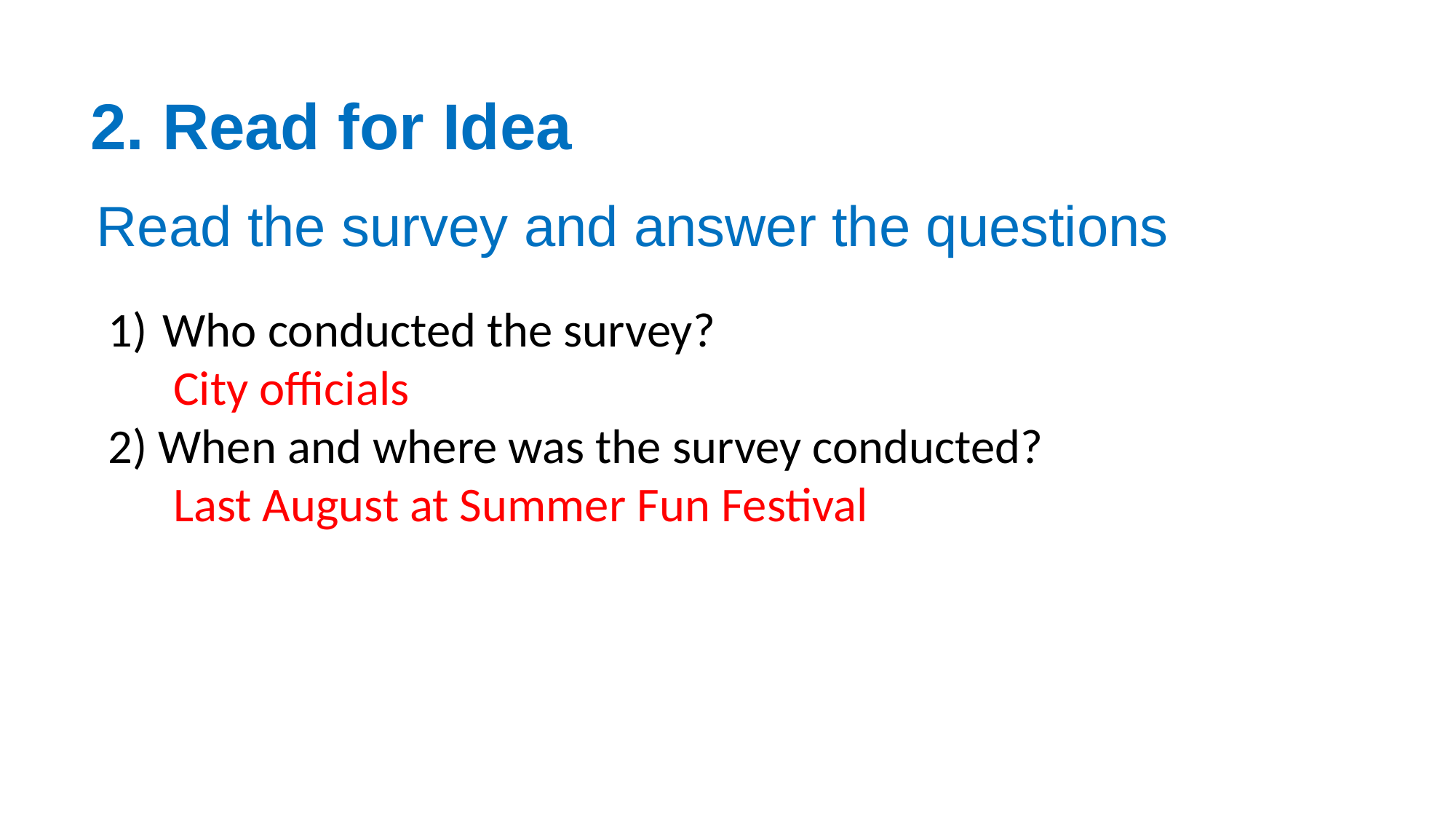

2. Read for Idea
Read the survey and answer the questions
Who conducted the survey?
      City officials
2) When and where was the survey conducted?
      Last August at Summer Fun Festival